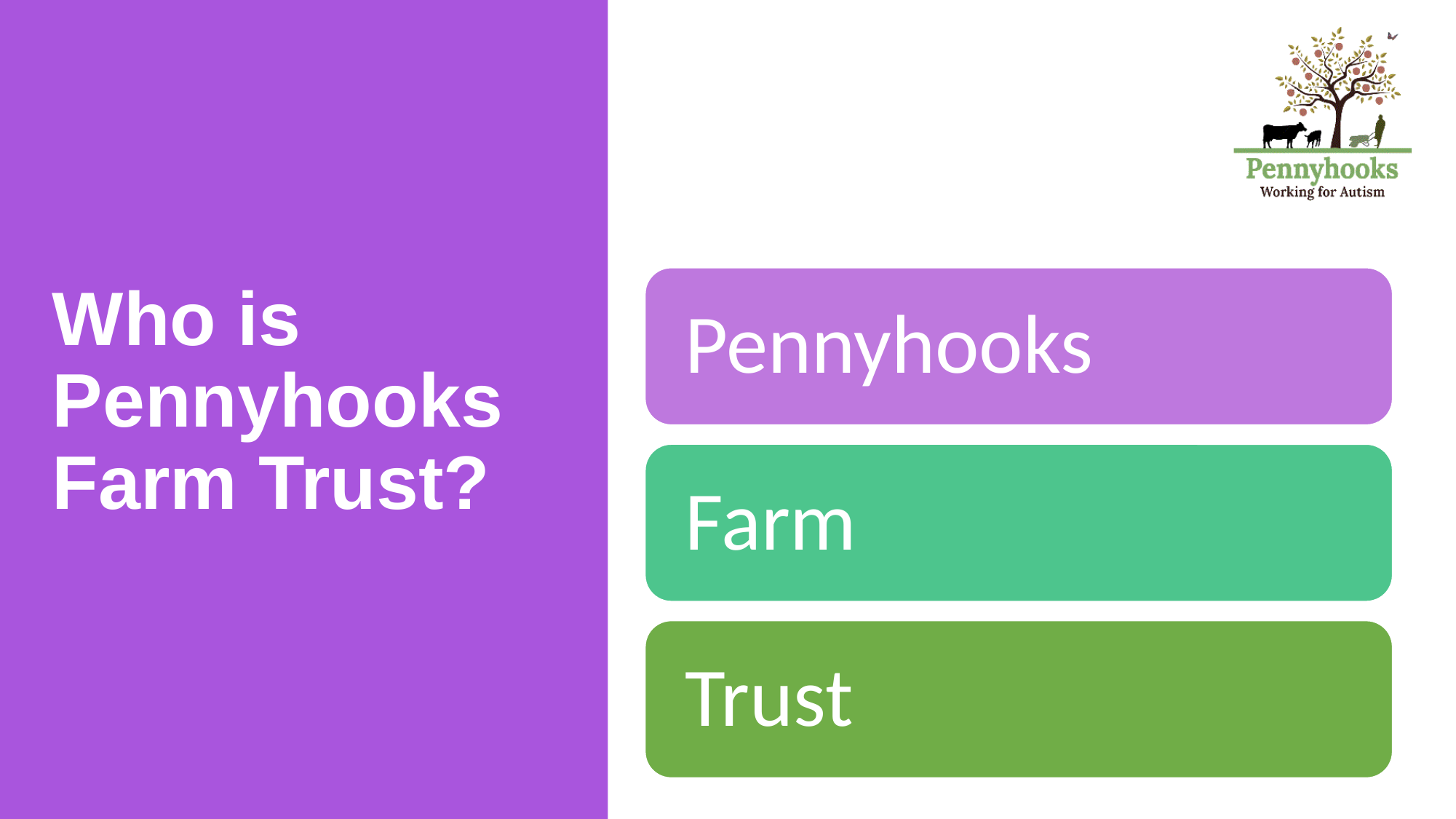

# Who is Pennyhooks Farm Trust?
Pennyhooks
Farm
Trust